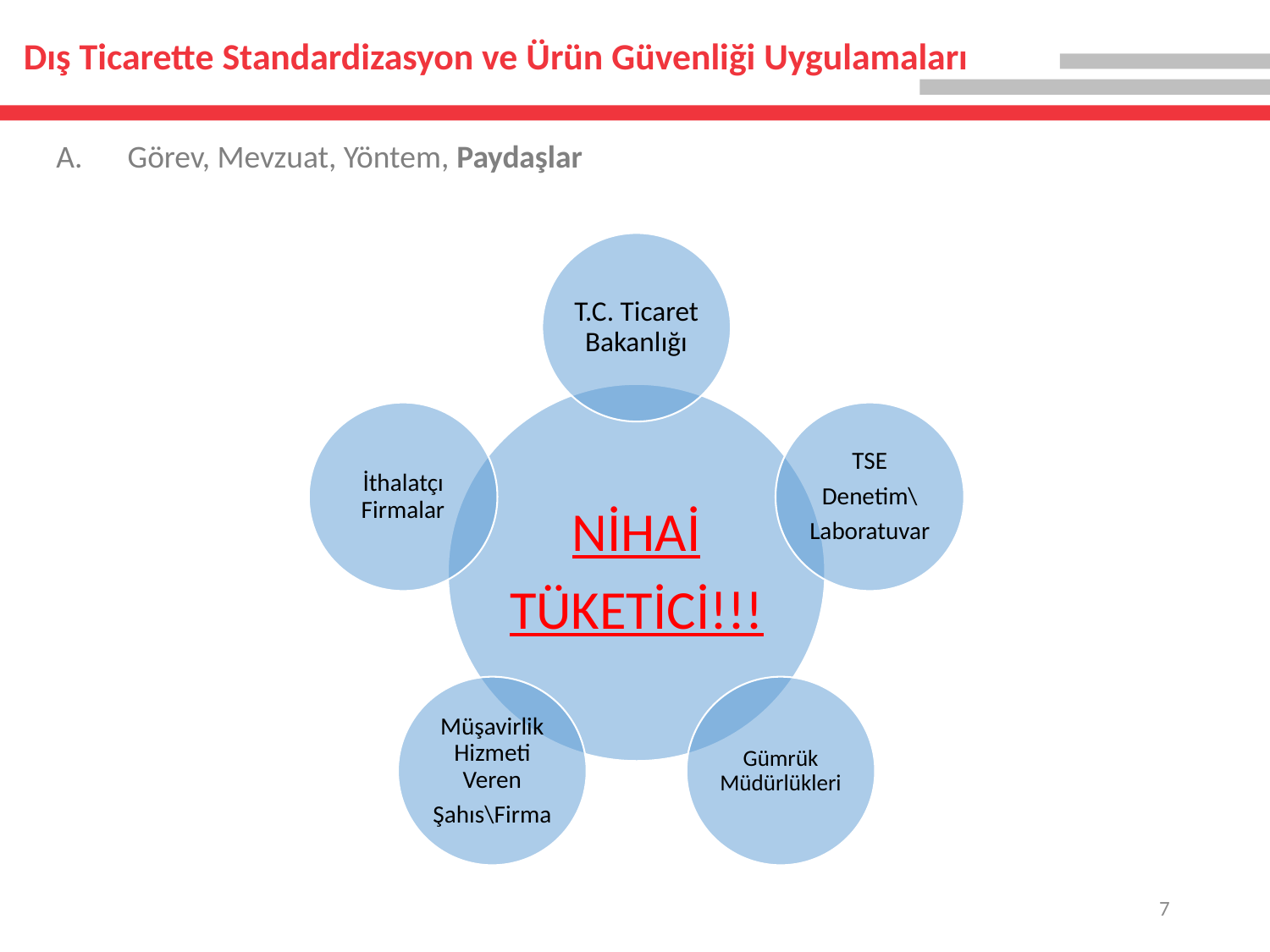

# Dış Ticarette Standardizasyon ve Ürün Güvenliği Uygulamaları
Görev, Mevzuat, Yöntem, Paydaşlar
NİHAİ
TÜKETİCİ!!!
T.C. Ticaret Bakanlığı
TSE
Denetim\
Laboratuvar
Gümrük Müdürlükleri
Müşavirlik Hizmeti Veren
Şahıs\Firma
İthalatçı Firmalar
7